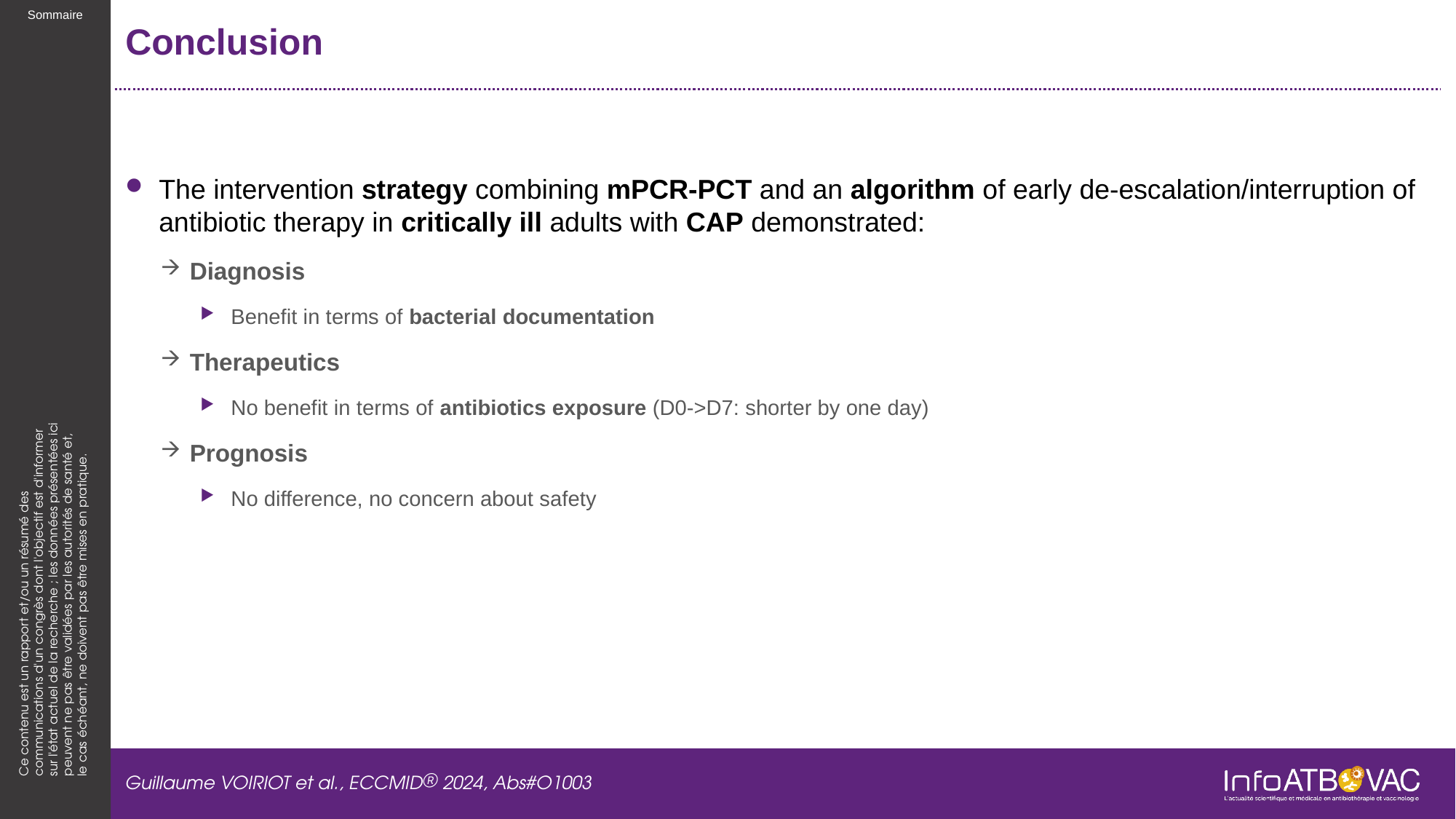

# Conclusion
The intervention strategy combining mPCR-PCT and an algorithm of early de-escalation/interruption of antibiotic therapy in critically ill adults with CAP demonstrated:
Diagnosis
Benefit in terms of bacterial documentation
Therapeutics
No benefit in terms of antibiotics exposure (D0->D7: shorter by one day)
Prognosis
No difference, no concern about safety

Guillaume VOIRIOT et al., ECCMIDⓇ 2024, Abs#O1003